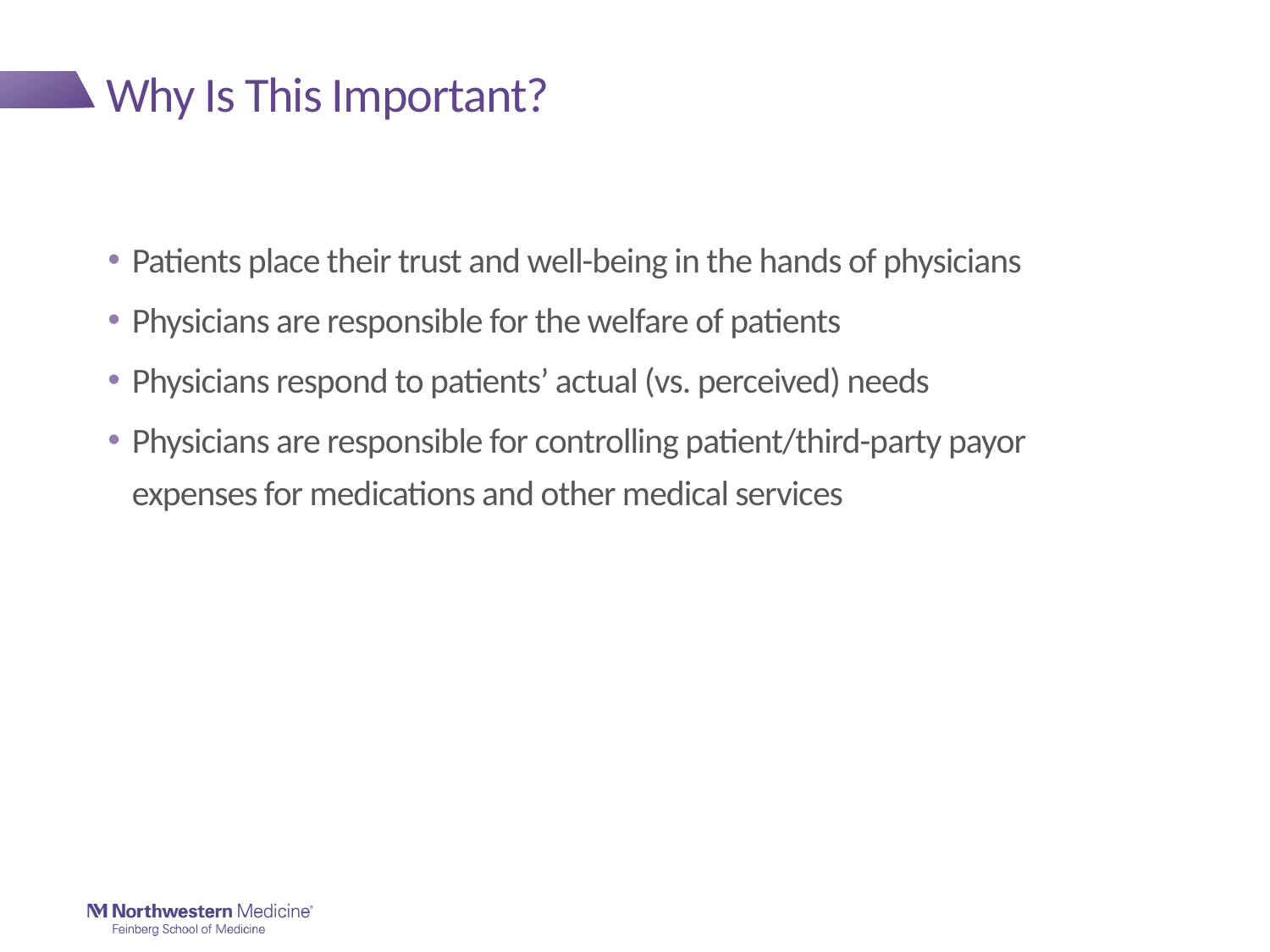

# Why Is This Important?
Patients place their trust and well-being in the hands of physicians
Physicians are responsible for the welfare of patients
Physicians respond to patients’ actual (vs. perceived) needs
Physicians are responsible for controlling patient/third-party payor expenses for medications and other medical services